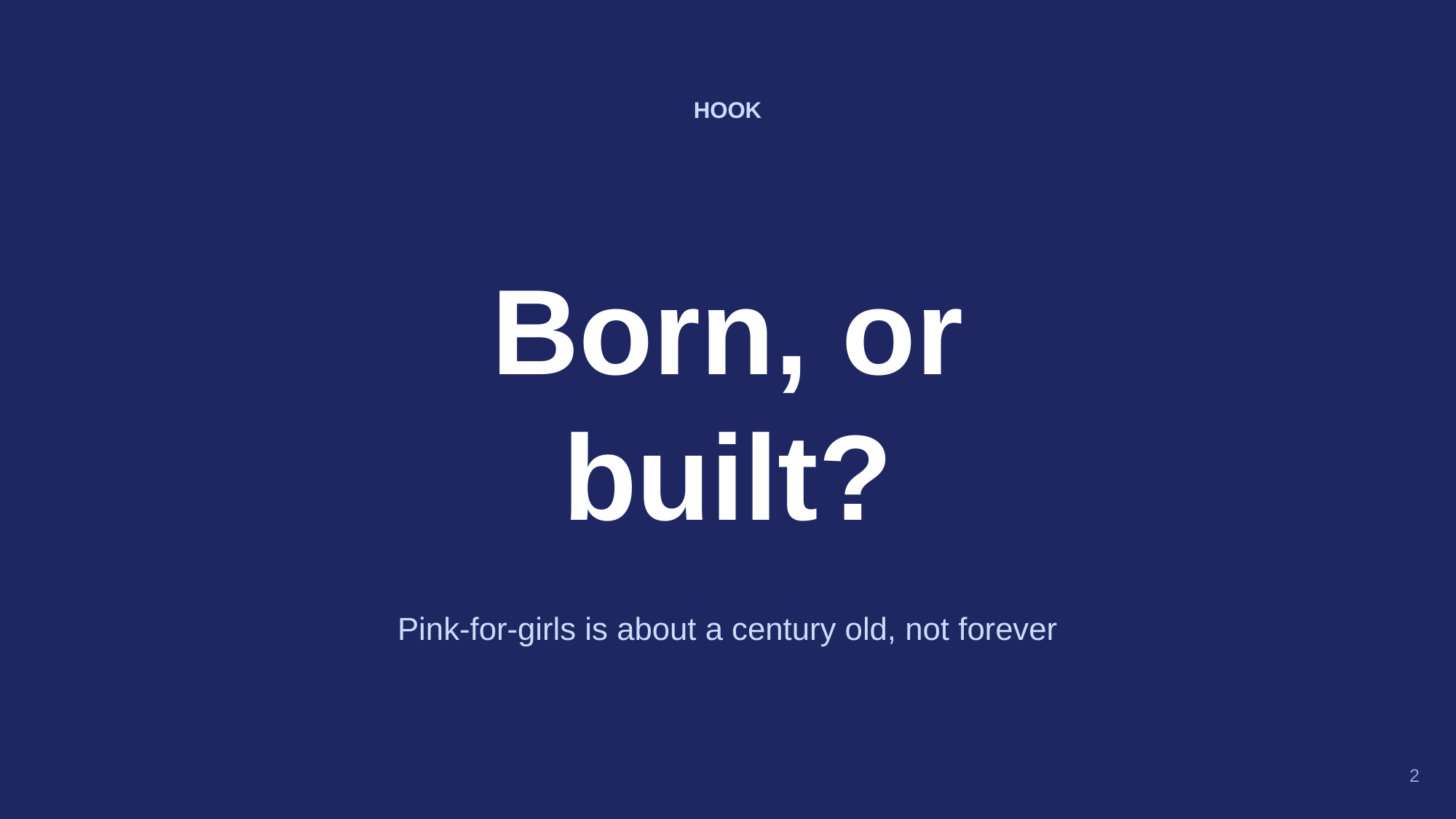

HOOK
Born, or
built?
Pink-for-girls is about a century old, not forever
2